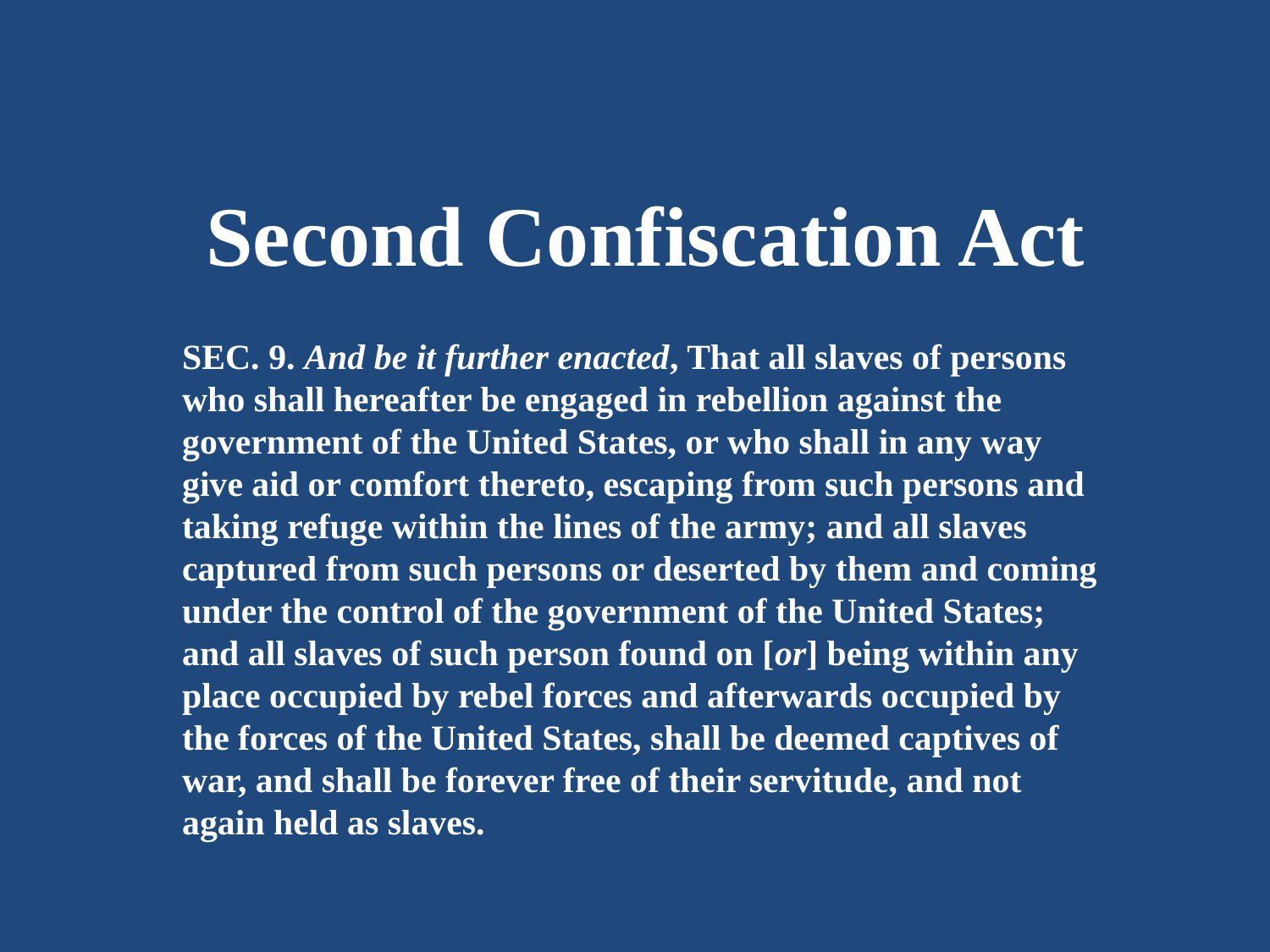

Second Confiscation Act
SEC. 9. And be it further enacted, That all slaves of persons who shall hereafter be engaged in rebellion against the government of the United States, or who shall in any way give aid or comfort thereto, escaping from such persons and taking refuge within the lines of the army; and all slaves captured from such persons or deserted by them and coming under the control of the government of the United States; and all slaves of such person found on [or] being within any place occupied by rebel forces and afterwards occupied by the forces of the United States, shall be deemed captives of war, and shall be forever free of their servitude, and not again held as slaves.